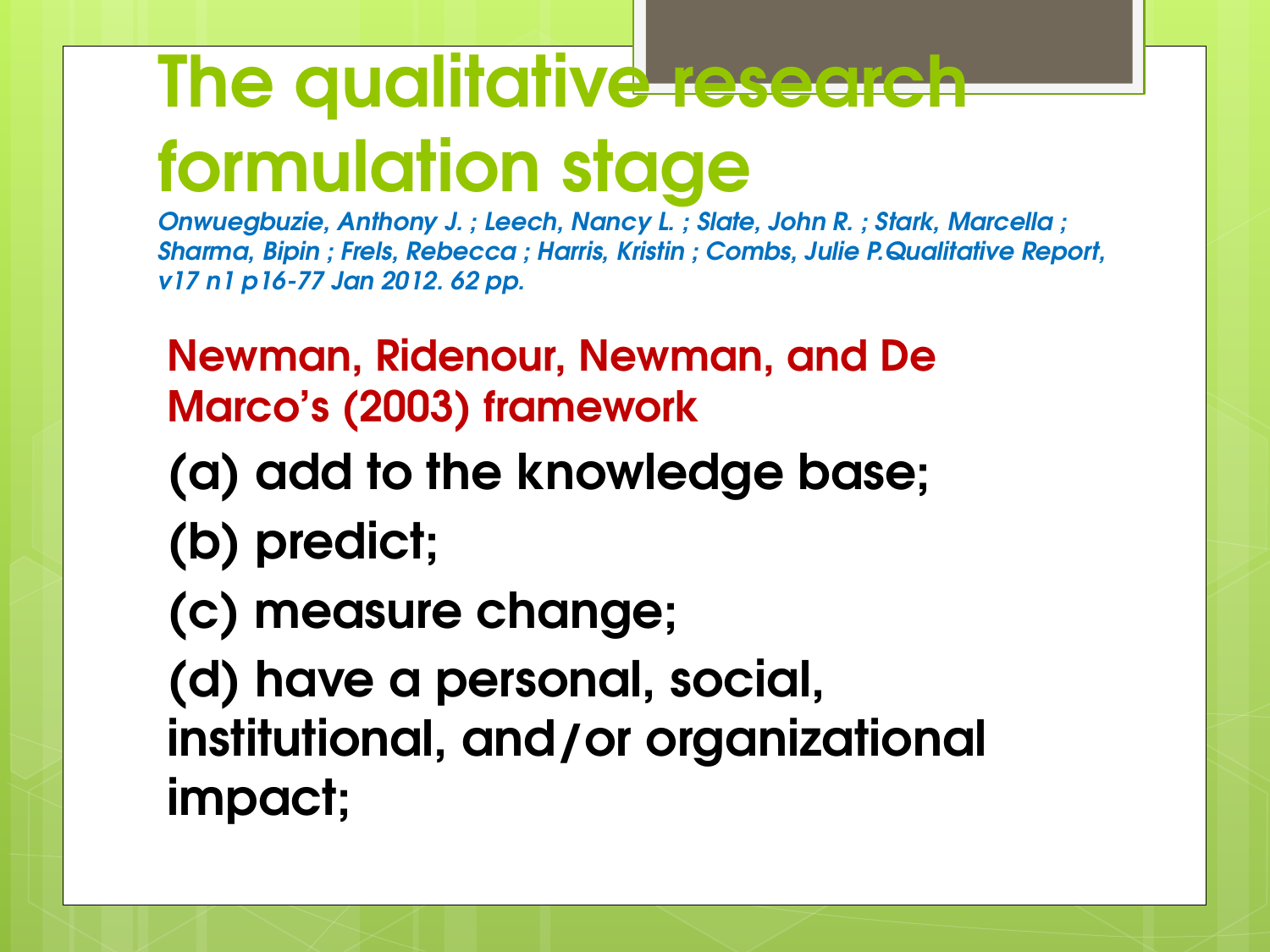

# The qualitative research formulation stage Onwuegbuzie, Anthony J. ; Leech, Nancy L. ; Slate, John R. ; Stark, Marcella ; Sharma, Bipin ; Frels, Rebecca ; Harris, Kristin ; Combs, Julie P.Qualitative Report, v17 n1 p16-77 Jan 2012. 62 pp.
Newman, Ridenour, Newman, and De Marco’s (2003) framework
(a) add to the knowledge base;
(b) predict;
(c) measure change;
(d) have a personal, social, institutional, and/or organizational impact;